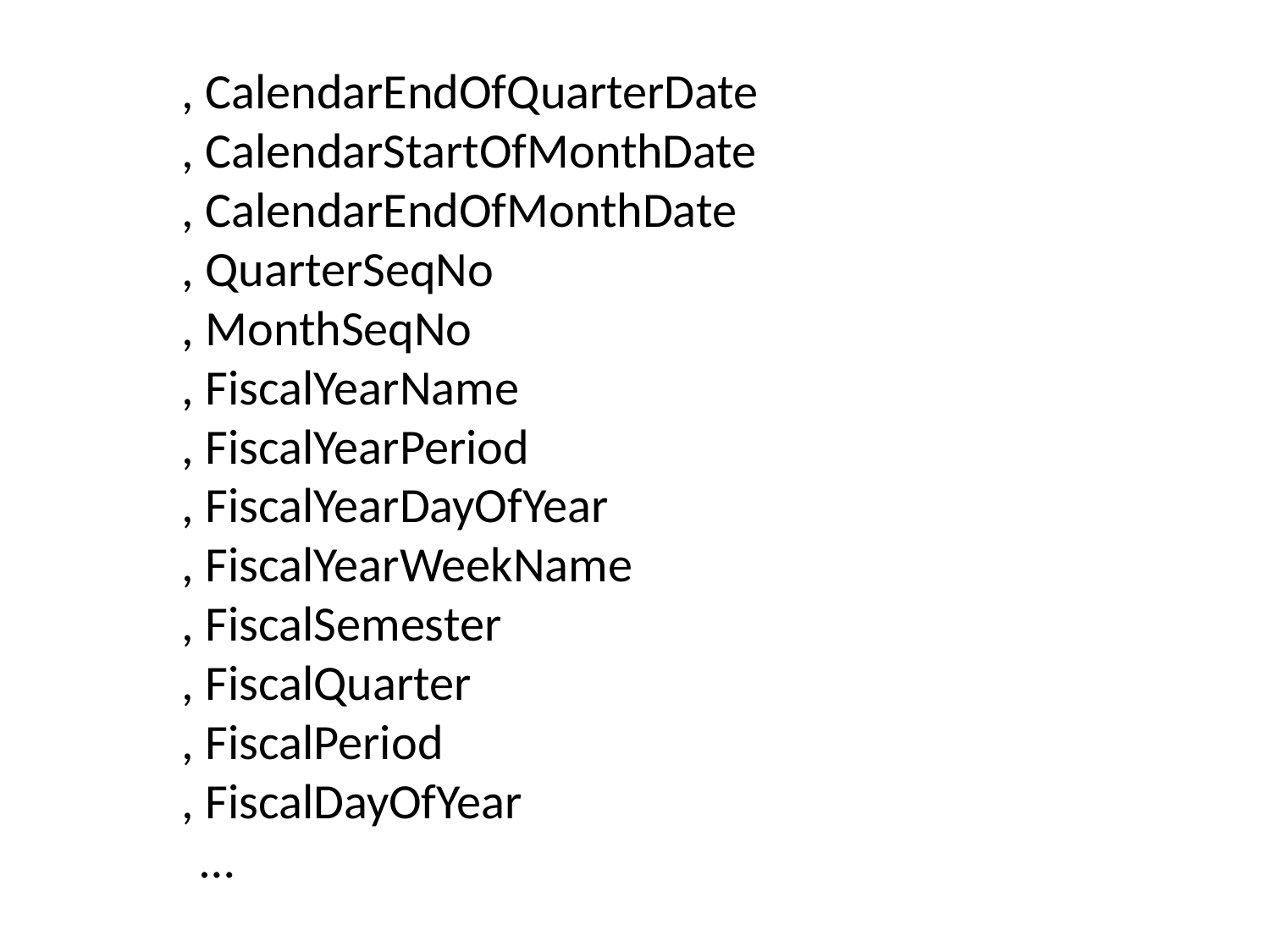

, CalendarEndOfQuarterDate
	, CalendarStartOfMonthDate
	, CalendarEndOfMonthDate
	, QuarterSeqNo
	, MonthSeqNo
	, FiscalYearName
	, FiscalYearPeriod
	, FiscalYearDayOfYear
	, FiscalYearWeekName
	, FiscalSemester
	, FiscalQuarter
	, FiscalPeriod
	, FiscalDayOfYear
             …